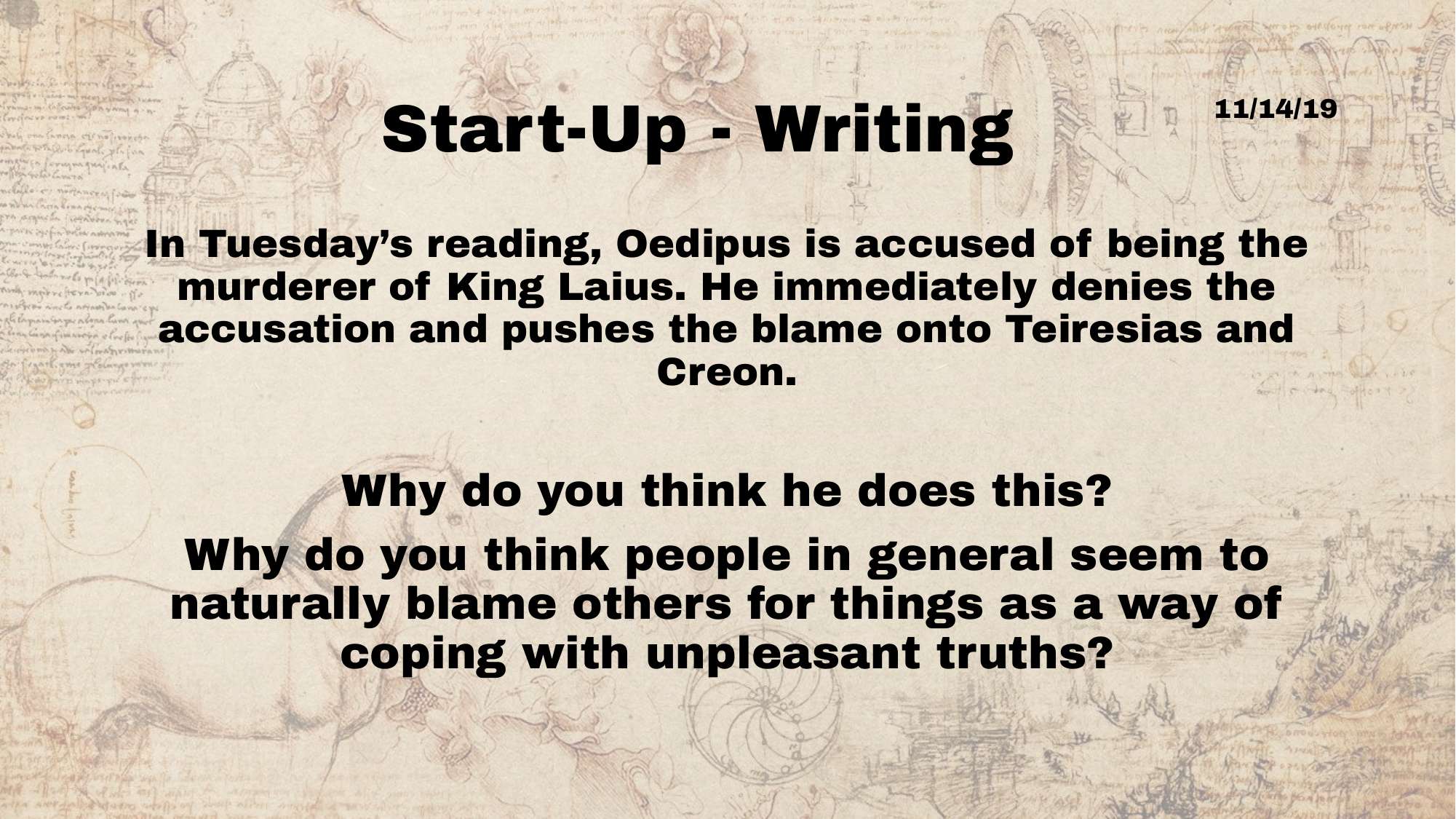

# Start-Up - Writing
11/14/19
In Tuesday’s reading, Oedipus is accused of being the murderer of King Laius. He immediately denies the accusation and pushes the blame onto Teiresias and Creon.

Why do you think he does this?
Why do you think people in general seem to naturally blame others for things as a way of coping with unpleasant truths?